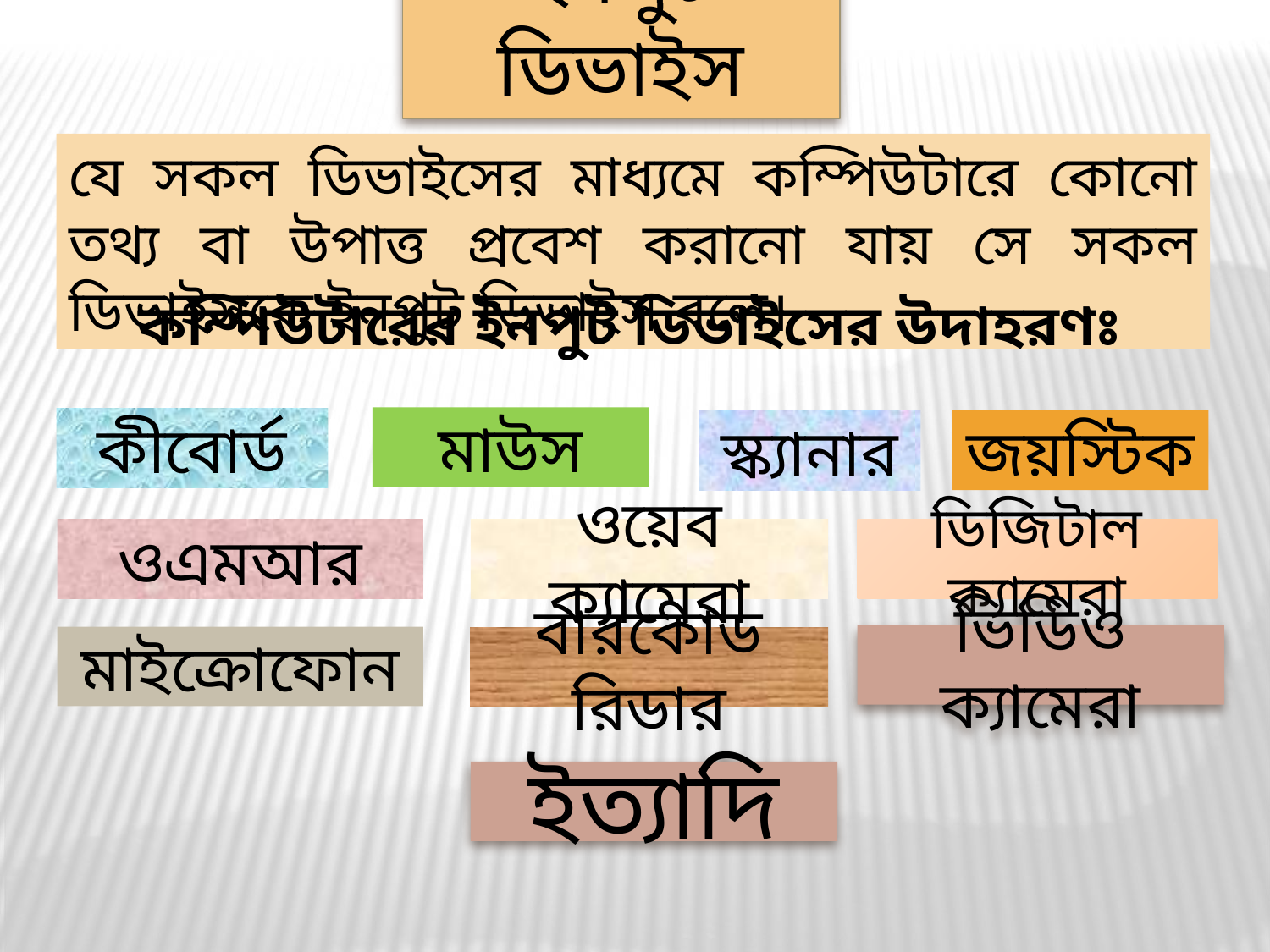

ইনপুট ডিভাইস
যে সকল ডিভাইসের মাধ্যমে কম্পিউটারে কোনো তথ্য বা উপাত্ত প্রবেশ করানো যায় সে সকল ডিভাইসকে ইনপুট ডিভাইস বলে।
কম্পিউটারের ইনপুট ডিভাইসের উদাহরণঃ
মাউস
কীবোর্ড
স্ক্যানার
জয়স্টিক
ওয়েব ক্যামেরা
ওএমআর
ডিজিটাল ক্যামেরা
ভিডিও ক্যামেরা
মাইক্রোফোন
বারকোড রিডার
ইত্যাদি